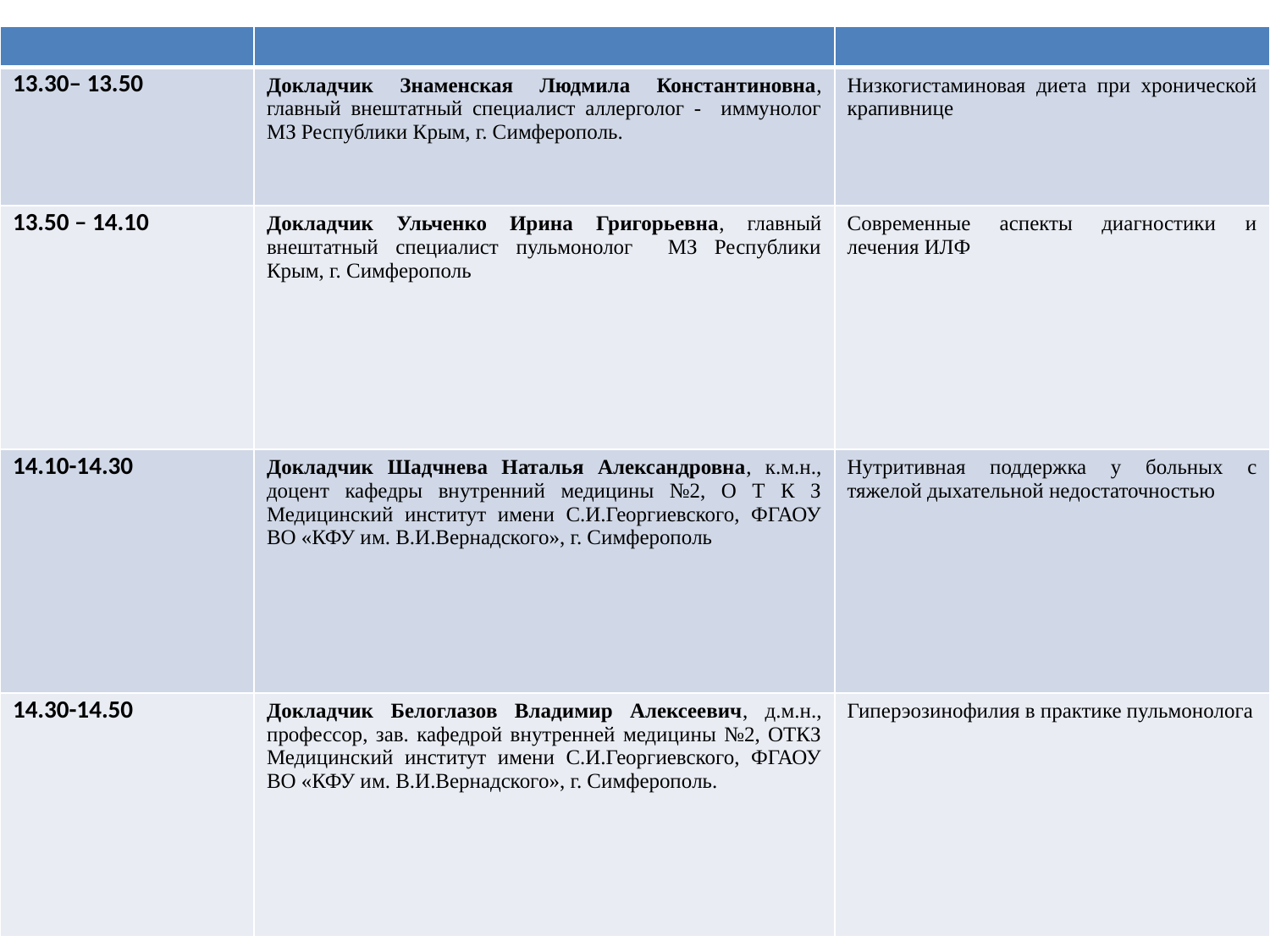

|  |  |  |
| --- | --- | --- |
| 13.30– 13.50 | Докладчик Знаменская Людмила Константиновна, главный внештатный специалист аллерголог - иммунолог МЗ Республики Крым, г. Симферополь. | Низкогистаминовая диета при хронической крапивнице |
| 13.50 – 14.10 | Докладчик Ульченко Ирина Григорьевна, главный внештатный специалист пульмонолог МЗ Республики Крым, г. Симферополь | Современные аспекты диагностики и лечения ИЛФ |
| 14.10-14.30 | Докладчик Шадчнева Наталья Александровна, к.м.н., доцент кафедры внутренний медицины №2, О Т К З Медицинский институт имени С.И.Георгиевского, ФГАОУ ВО «КФУ им. В.И.Вернадского», г. Симферополь | Нутритивная поддержка у больных с тяжелой дыхательной недостаточностью |
| 14.30-14.50 | Докладчик Белоглазов Владимир Алексеевич, д.м.н., профессор, зав. кафедрой внутренней медицины №2, ОТКЗ Медицинский институт имени С.И.Георгиевского, ФГАОУ ВО «КФУ им. В.И.Вернадского», г. Симферополь. | Гиперэозинофилия в практике пульмонолога |